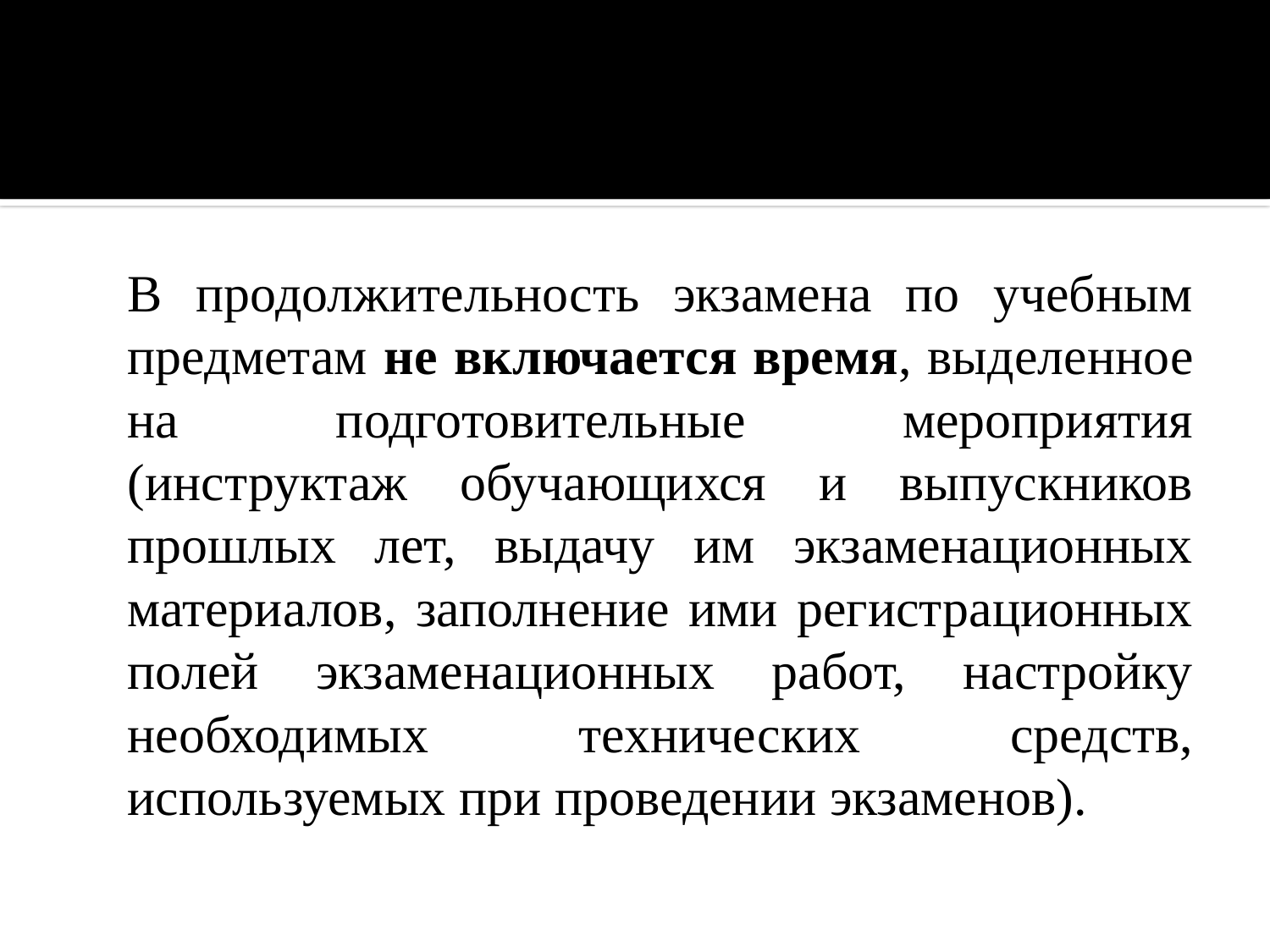

#
	В продолжительность экзамена по учебным предметам не включается время, выделенное на подготовительные мероприятия (инструктаж обучающихся и выпускников прошлых лет, выдачу им экзаменационных материалов, заполнение ими регистрационных полей экзаменационных работ, настройку необходимых технических средств, используемых при проведении экзаменов).